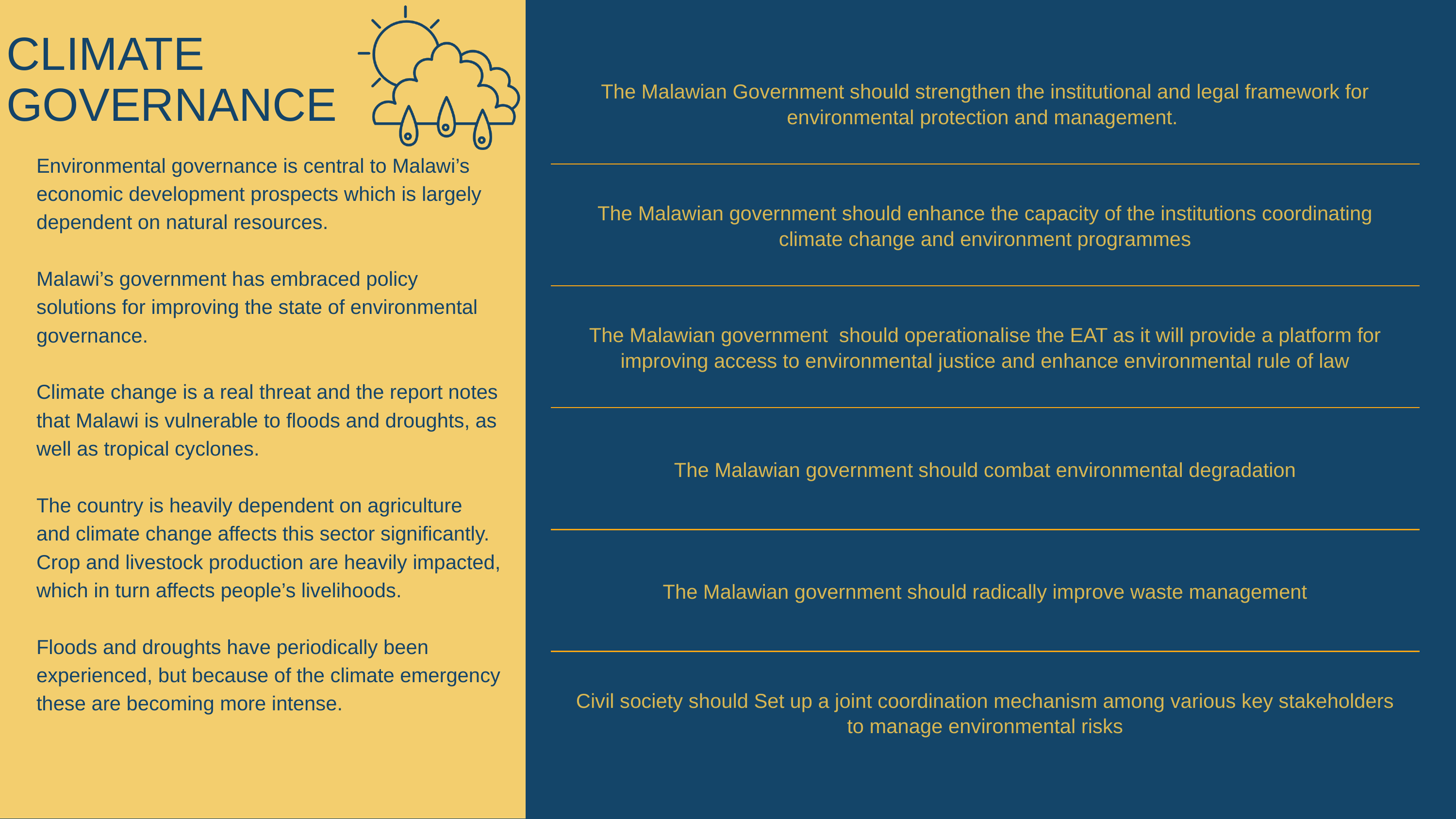

CLIMATE  GOVERNANCE
| The Malawian Government should strengthen the institutional and legal framework for environmental protection and management. |
| --- |
| The Malawian government should enhance the capacity of the institutions coordinating climate change and environment programmes |
| The Malawian government should operationalise the EAT as it will provide a platform for improving access to environmental justice and enhance environmental rule of law |
| The Malawian government should combat environmental degradation |
| The Malawian government should radically improve waste management |
| Civil society should Set up a joint coordination mechanism among various key stakeholders to manage environmental risks |
Environmental governance is central to Malawi’s economic development prospects which is largely dependent on natural resources.

Malawi’s government has embraced policy solutions for improving the state of environmental governance.

Climate change is a real threat and the report notes that Malawi is vulnerable to floods and droughts, as well as tropical cyclones.

The country is heavily dependent on agriculture and climate change affects this sector significantly. Crop and livestock production are heavily impacted, which in turn affects people’s livelihoods.

Floods and droughts have periodically been experienced, but because of the climate emergency these are becoming more intense.